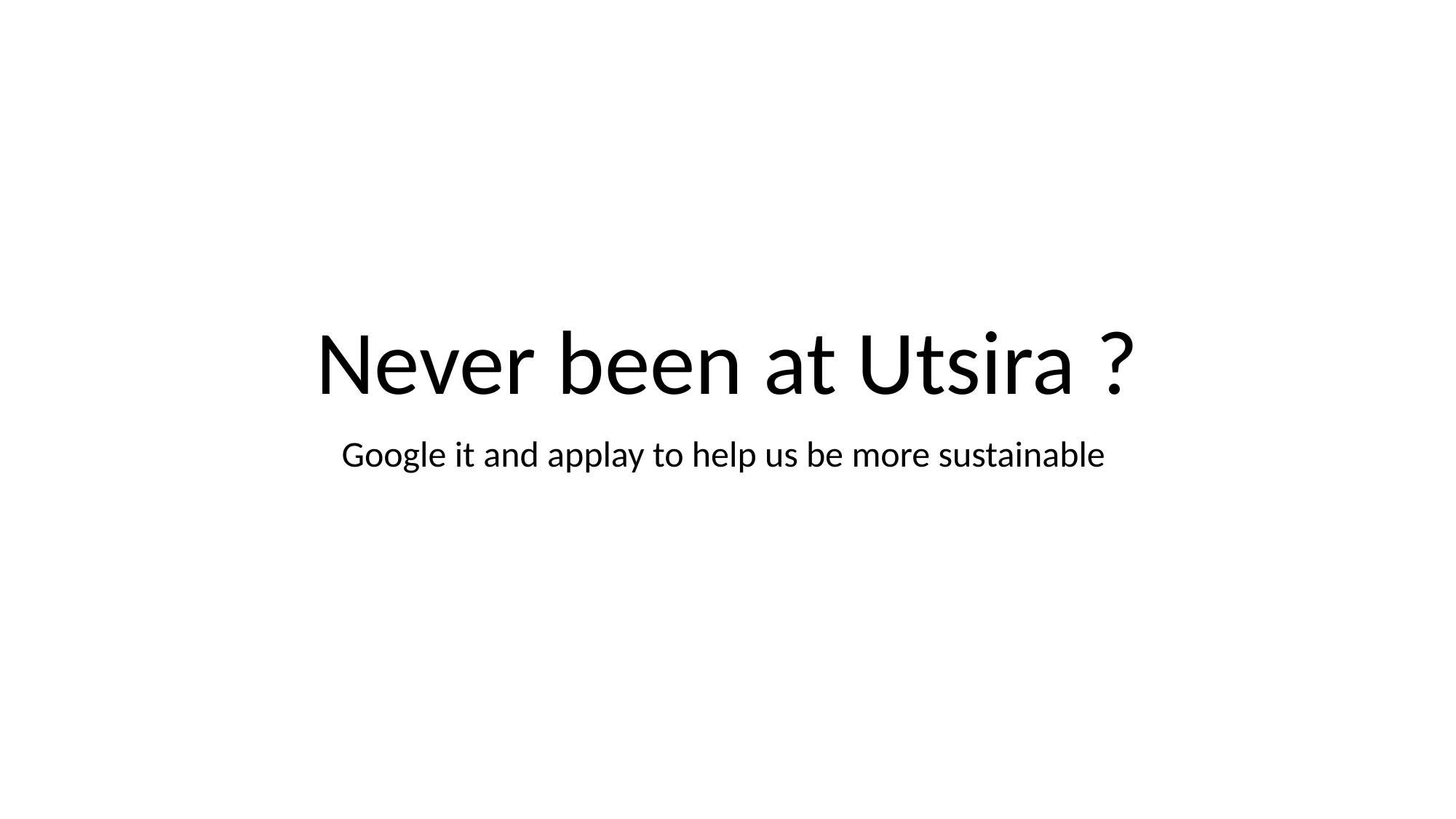

# Never been at Utsira ?
Google it and applay to help us be more sustainable